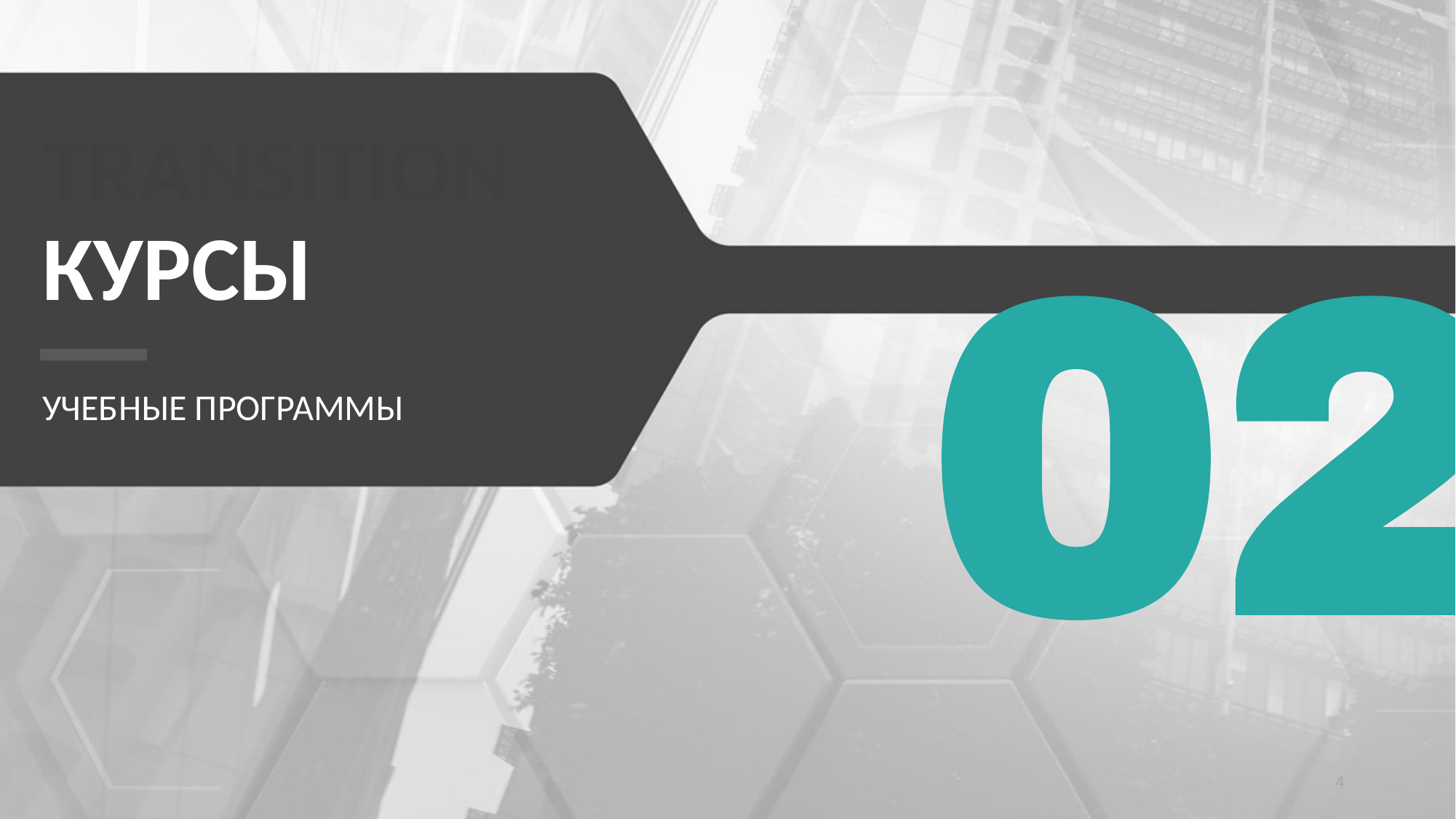

# Transition КУРСЫ
02
УЧЕБНЫЕ ПРОГРАММЫ
4